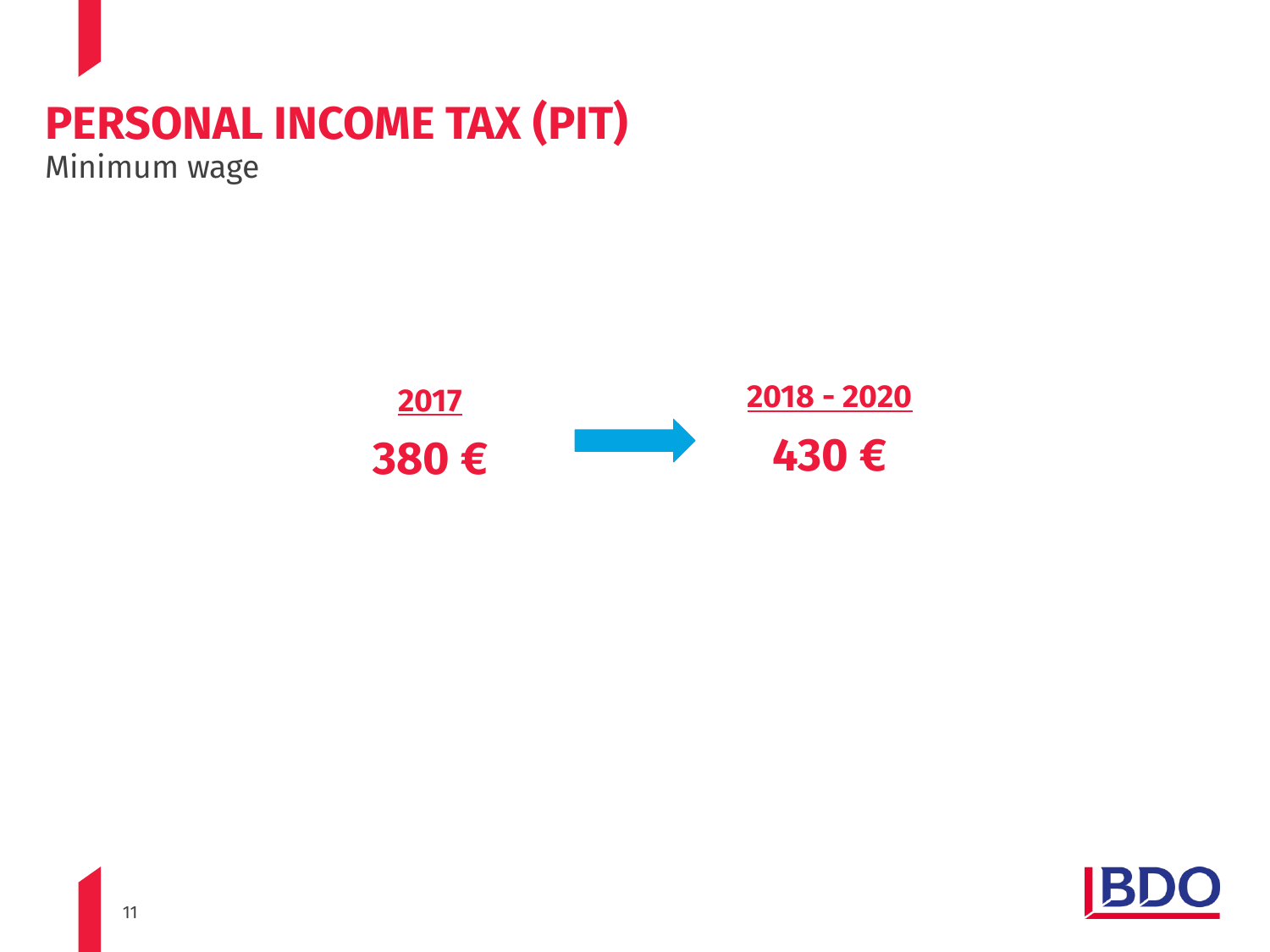

# PERSONAL INCOME TAX (PIT)
Minimum wage
2018 - 2020
430 €
2017
380 €